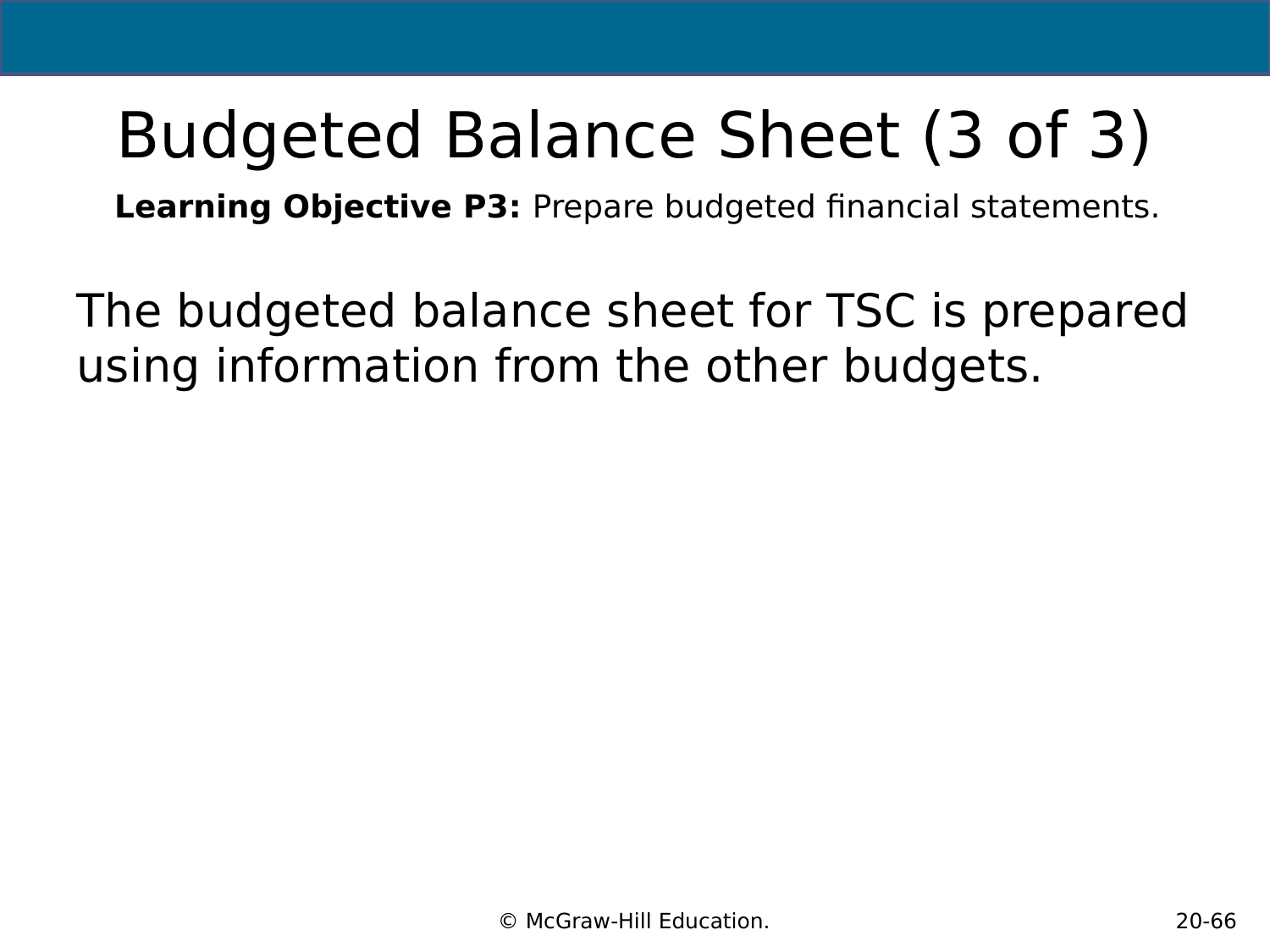

# Budgeted Balance Sheet (3 of 3)
Learning Objective P3: Prepare budgeted financial statements.
The budgeted balance sheet for TSC is prepared using information from the other budgets.